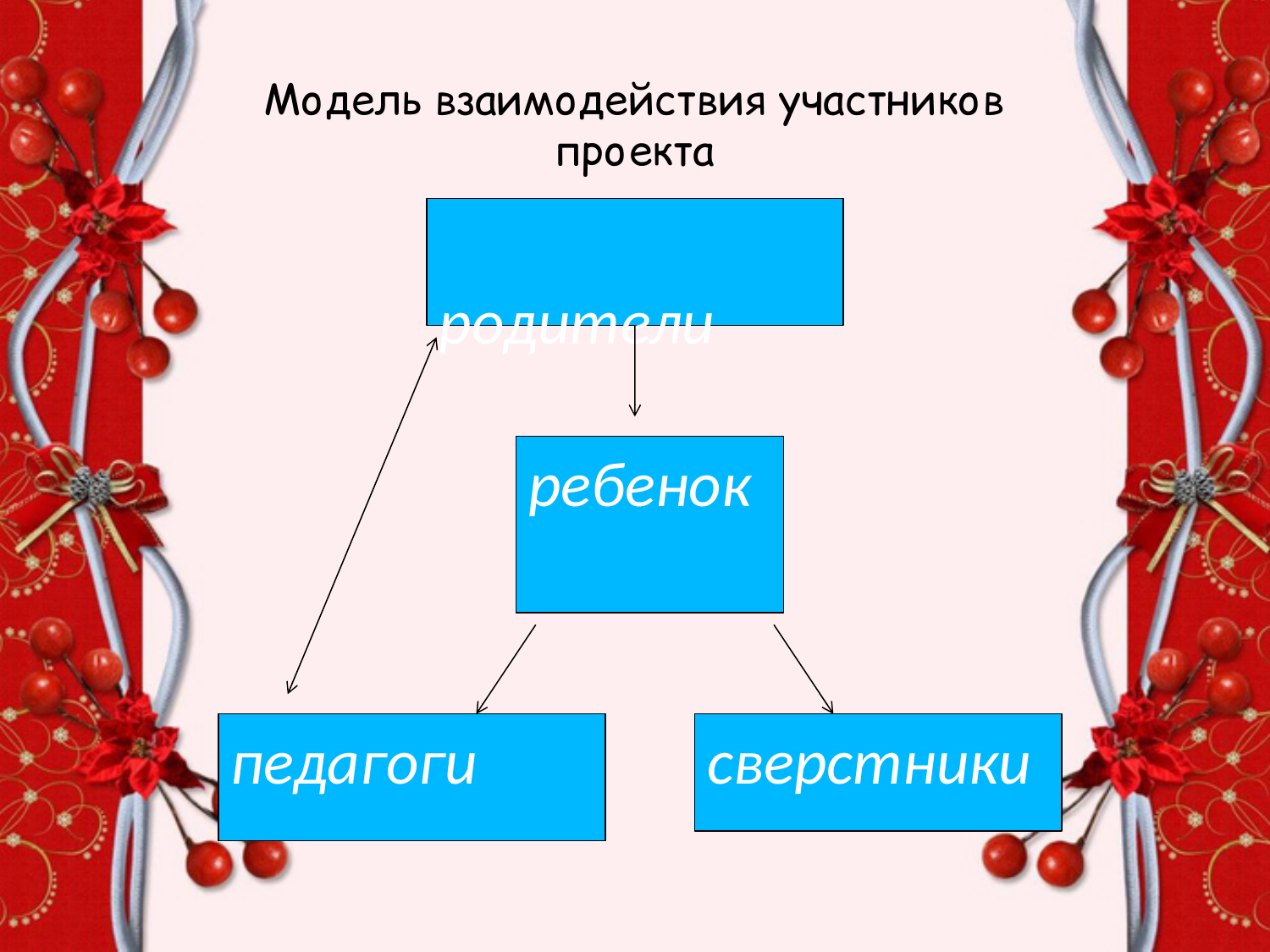

Модель взаимодействия участников проекта
	родители
ребенок
педагоги
сверстники